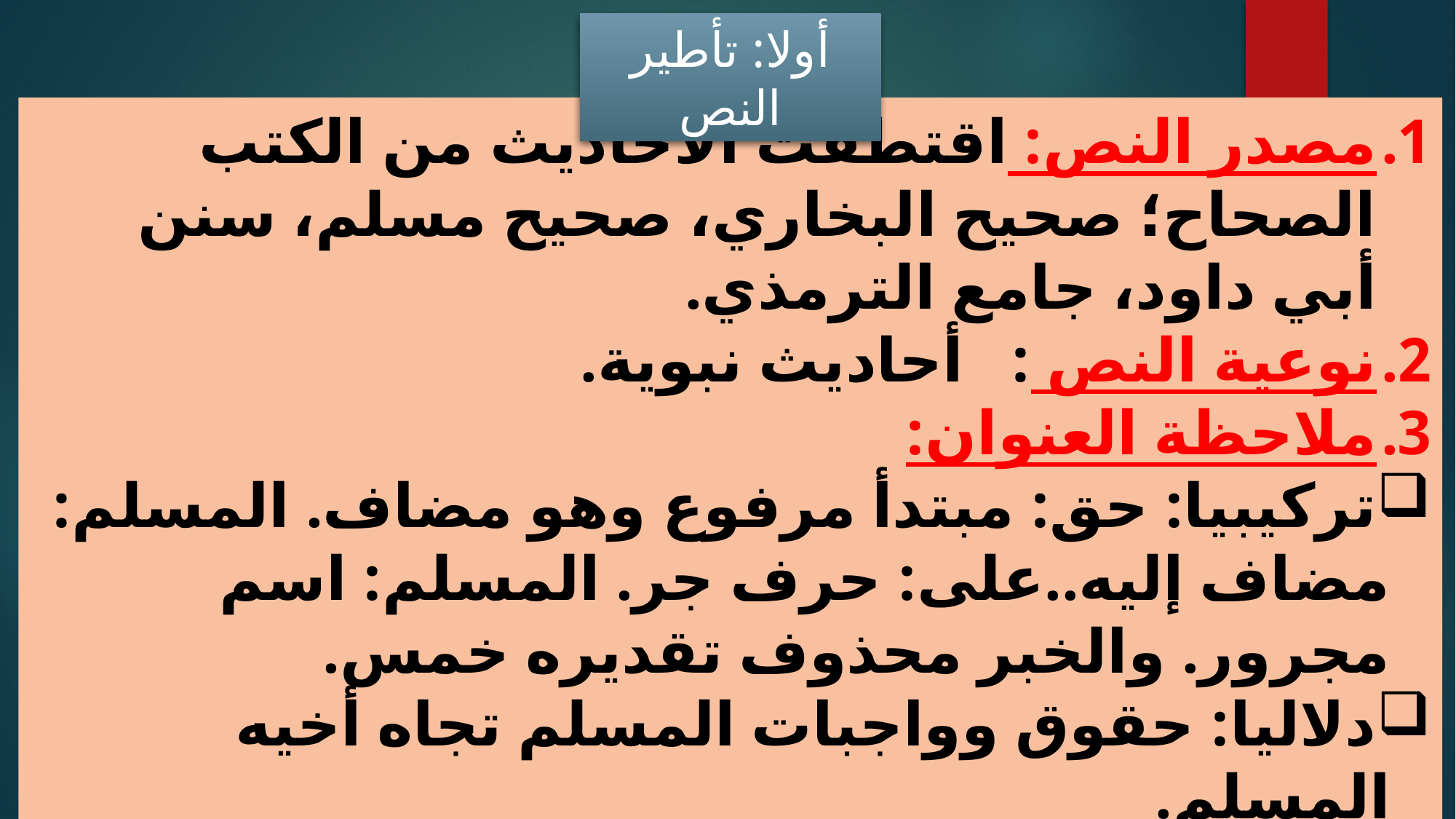

أولا: تأطير النص
مصدر النص: اقتطفت الأحاديث من الكتب الصحاح؛ صحيح البخاري، صحيح مسلم، سنن أبي داود، جامع الترمذي.
نوعية النص :   أحاديث نبوية.
ملاحظة العنوان:
تركيبيا: حق: مبتدأ مرفوع وهو مضاف. المسلم: مضاف إليه..على: حرف جر. المسلم: اسم مجرور. والخبر محذوف تقديره خمس.
دلاليا: حقوق وواجبات المسلم تجاه أخيه المسلم.
5.  الفرضية: انطلاقا من أنشطة الملاحظة نفترض أن النص سيحدثنا عن بعض حقوق وواجبات المسلم تجاه أخيه المسلم.